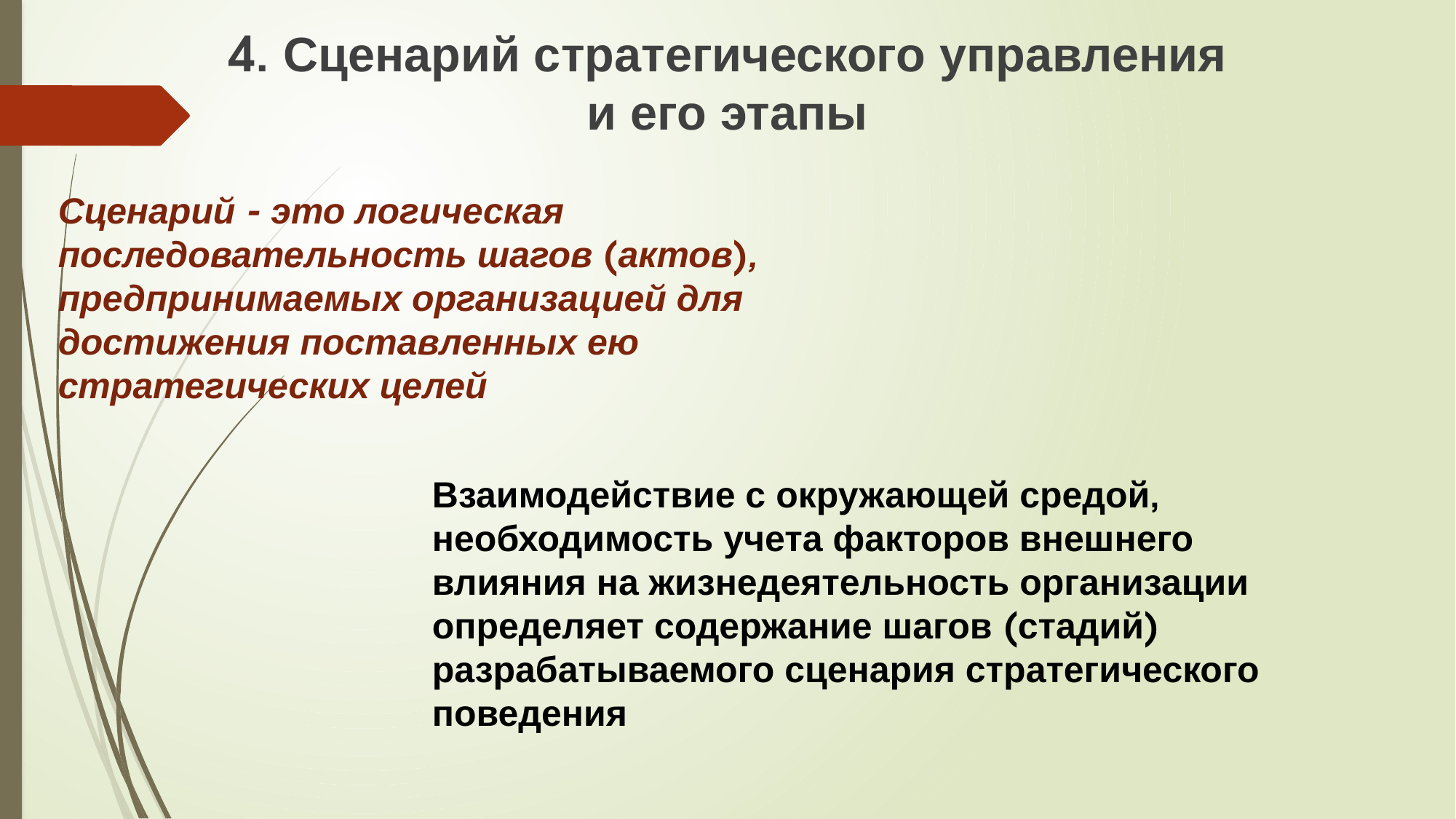

4. Сценарий стратегического управления и его этапы

Сценарий - это логическая последовательность шагов (актов), предпринимаемых организацией для достижения поставленных ею стратегических целей
Взаимодействие с окружающей средой, необходимость учета факторов внешнего влияния на жизнедеятельность организации определяет содержание шагов (стадий) разрабатываемого сценария стратегического поведения